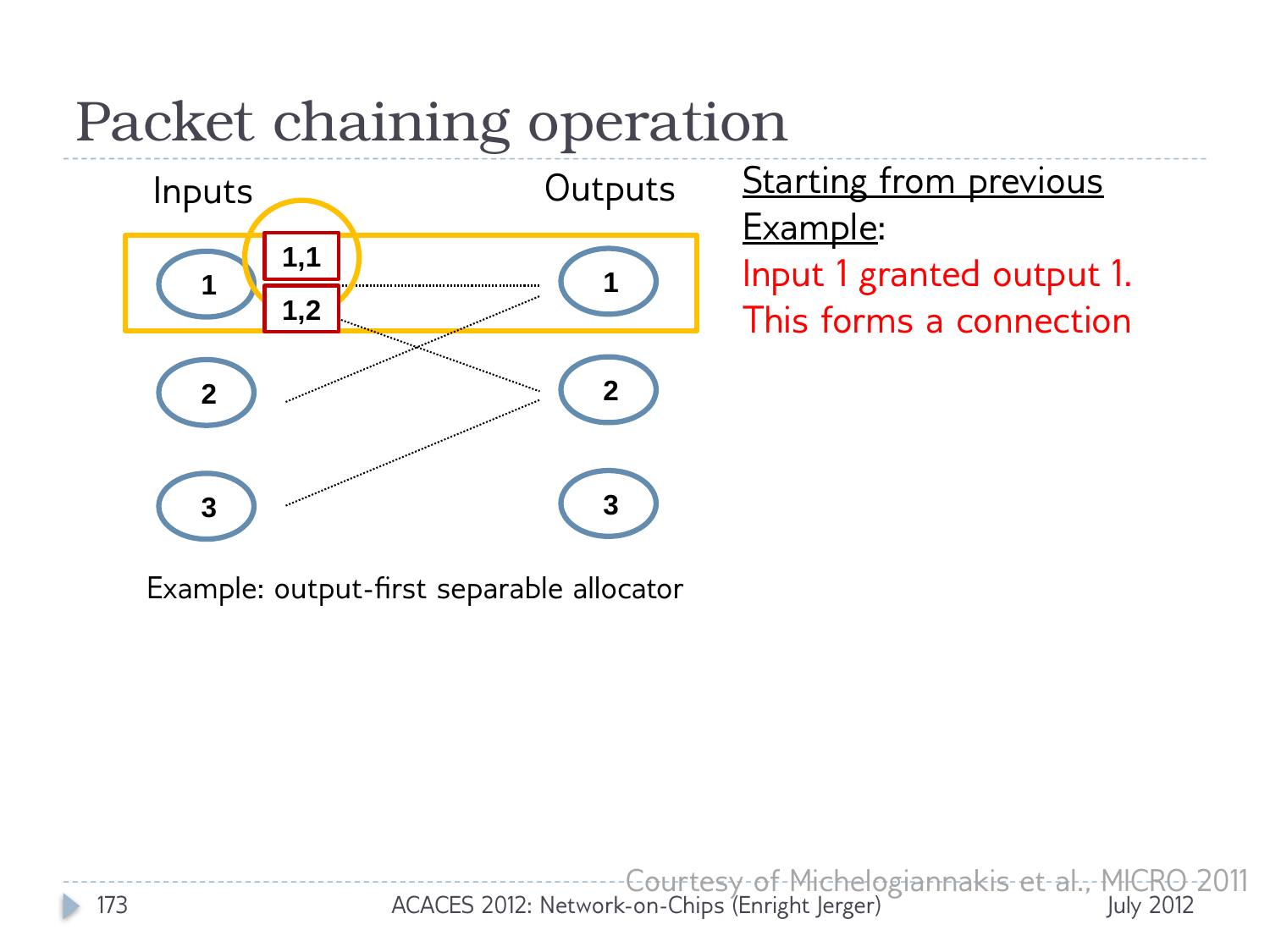

# Packet chaining operation
Starting from previous
Example:
Input 1 granted output 1.
This forms a connection
Outputs
Inputs

1,1

  1
  1
1,2
  2
  2
  3
  3
Example: output-first separable allocator

Courtesy of Michelogiannakis et al., MICRO 2011
173
ACACES 2012: Network-on-Chips (Enright Jerger)
July 2012